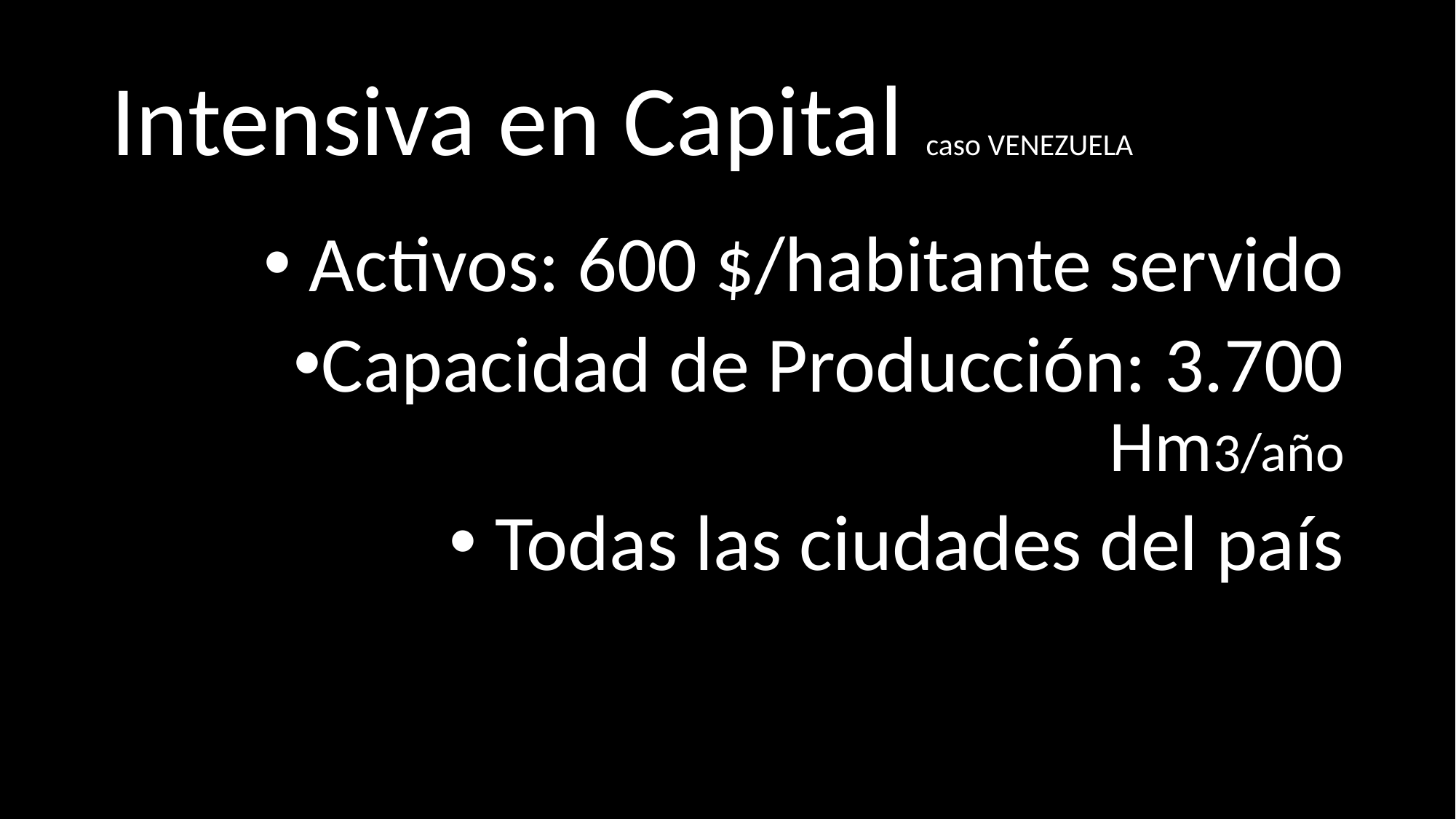

# Intensiva en Capital caso VENEZUELA
 Activos: 600 $/habitante servido
Capacidad de Producción: 3.700 Hm3/año
 Todas las ciudades del país